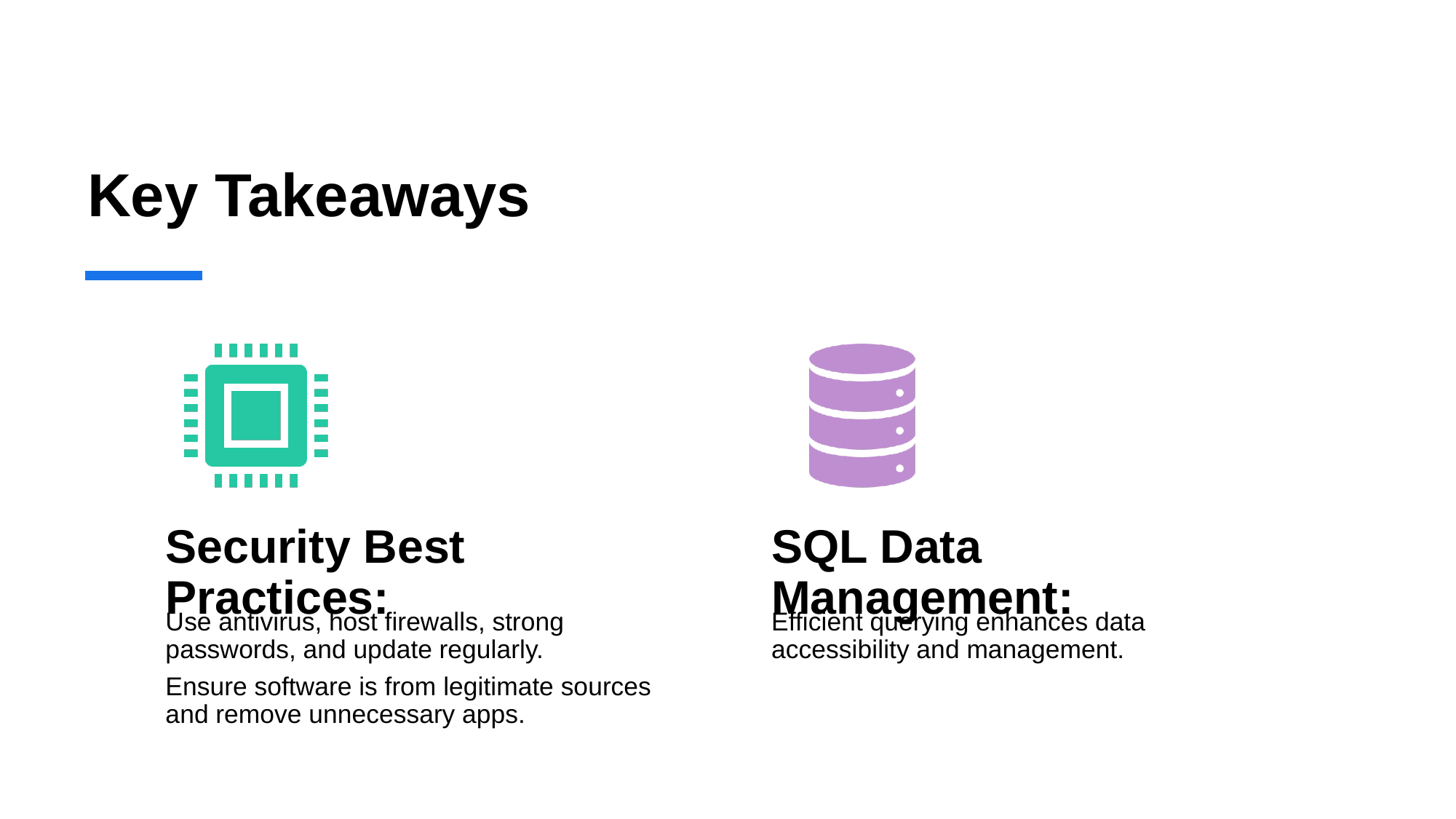

# Key Takeaways
Security Best Practices:
Use antivirus, host firewalls, strong passwords, and update regularly.
Ensure software is from legitimate sources and remove unnecessary apps.
SQL Data Management:
Efficient querying enhances data accessibility and management.